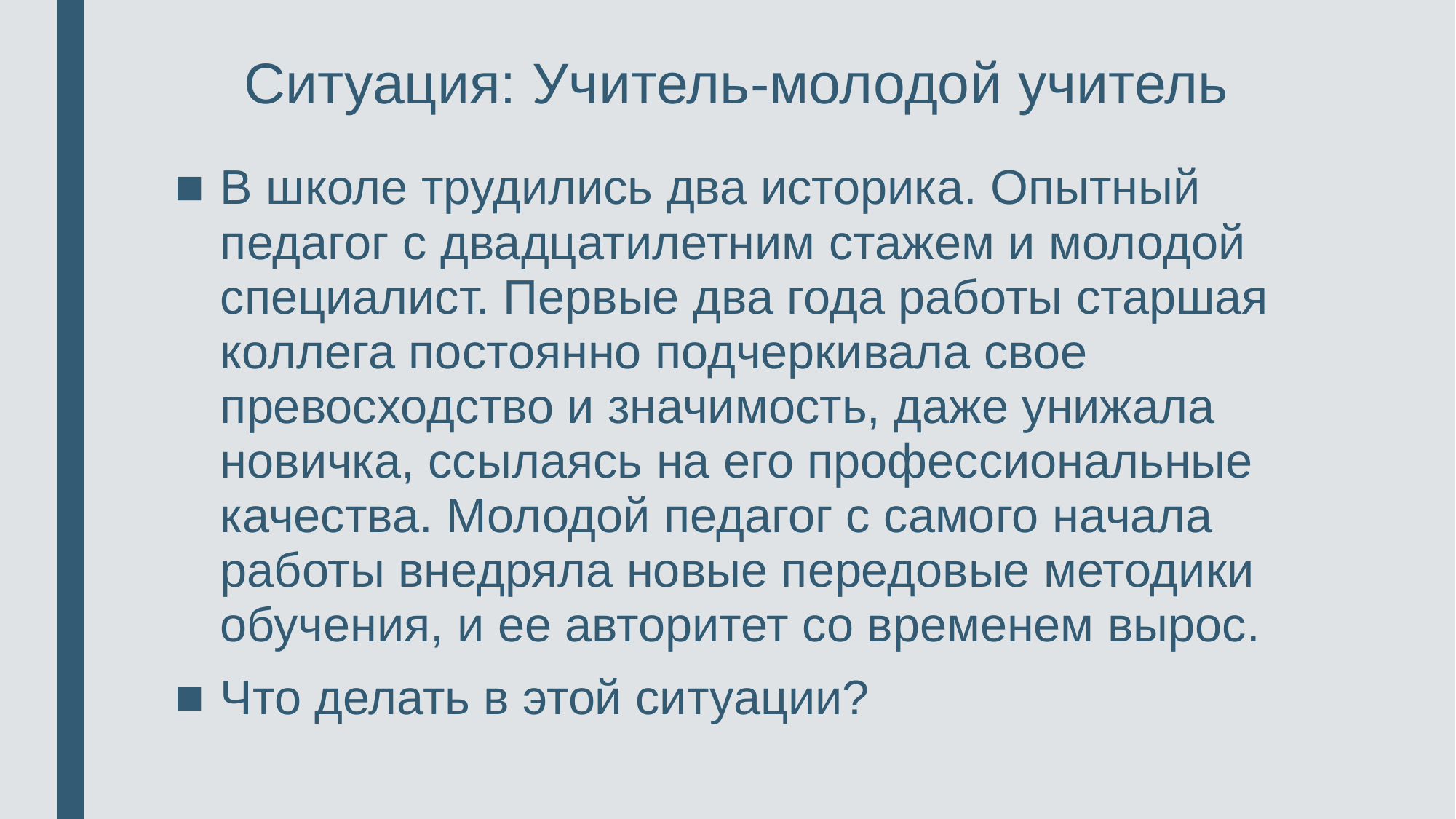

# Ситуация: Учитель-молодой учитель
В школе трудились два историка. Опытный педагог с двадцатилетним стажем и молодой специалист. Первые два года работы старшая коллега постоянно подчеркивала свое превосходство и значимость, даже унижала новичка, ссылаясь на его профессиональные качества. Молодой педагог с самого начала работы внедряла новые передовые методики обучения, и ее авторитет со временем вырос.
Что делать в этой ситуации?